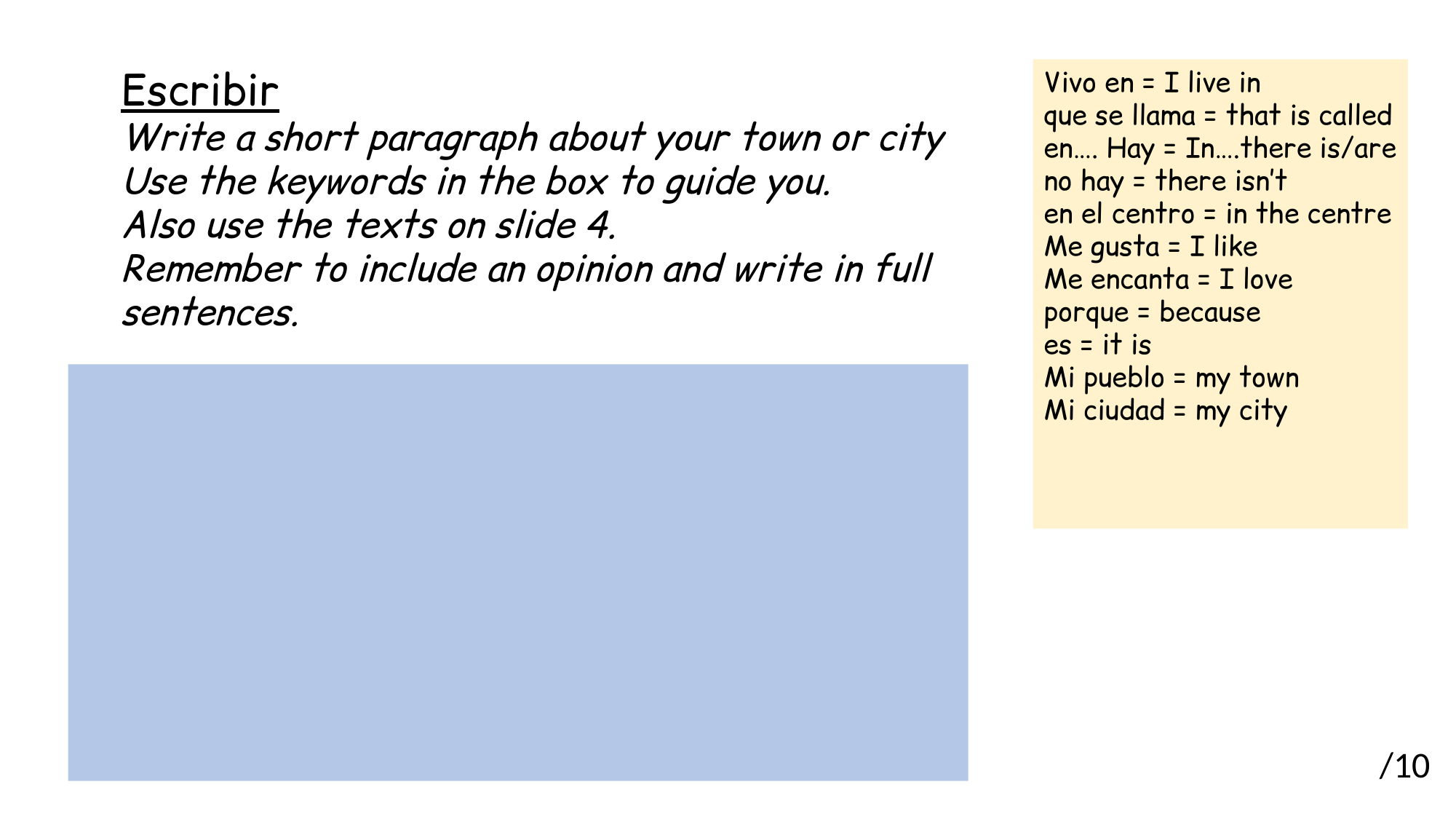

Escribir
Write a short paragraph about your town or city
Use the keywords in the box to guide you.
Also use the texts on slide 4.
Remember to include an opinion and write in full sentences.
Vivo en = I live in
que se llama = that is called
en…. Hay = In….there is/are
no hay = there isn’t
en el centro = in the centre
Me gusta = I like
Me encanta = I love
porque = because
es = it is
Mi pueblo = my town
Mi ciudad = my city

/10